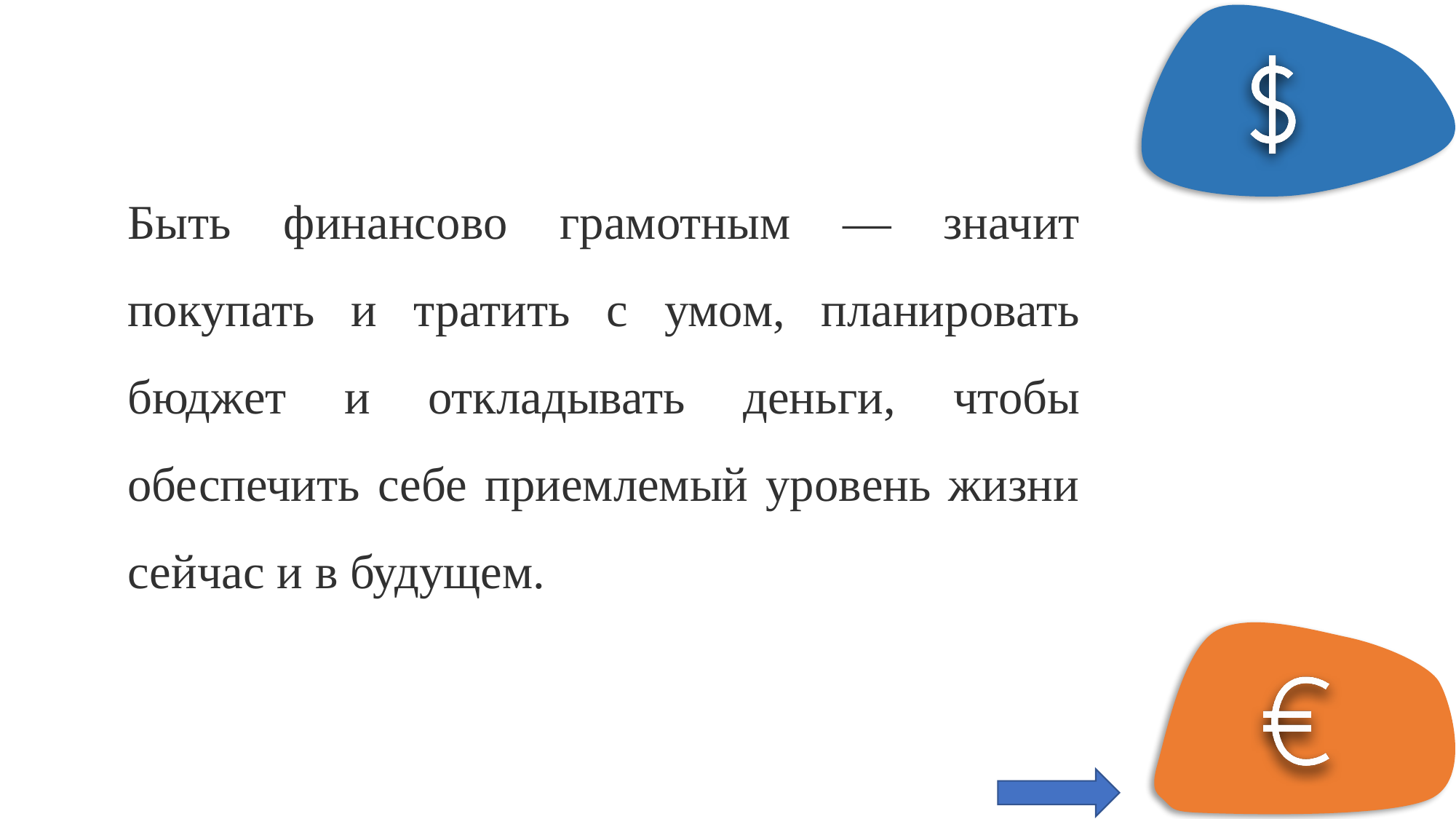

Быть финансово грамотным — значит покупать и тратить с умом, планировать бюджет и откладывать деньги, чтобы обеспечить себе приемлемый уровень жизни сейчас и в будущем.